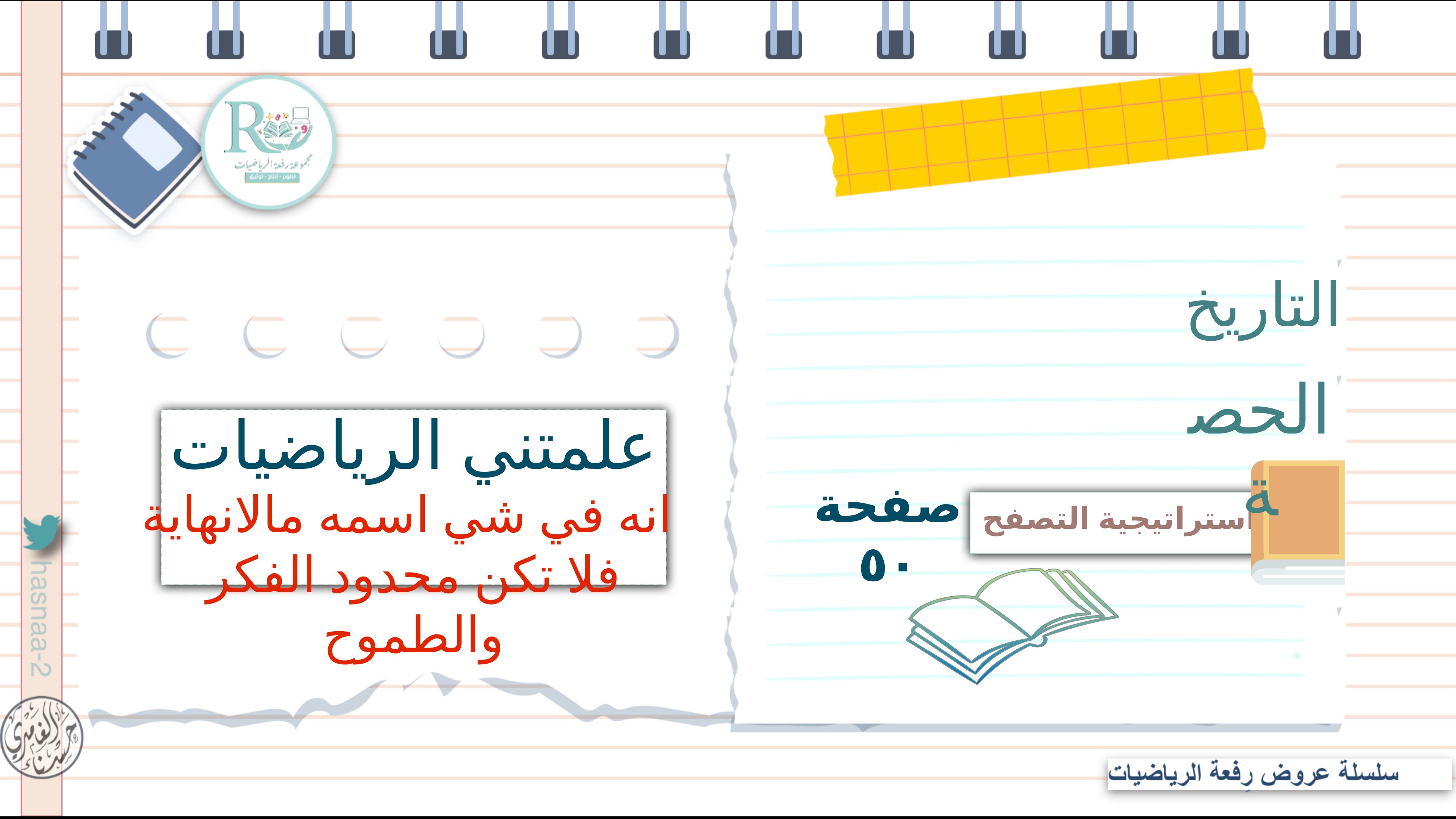

التاريخ
الحصة
علمتني الرياضيات
انه في شي اسمه مالانهاية
فلا تكن محدود الفكر والطموح

صفحة
٥٠
استراتيجية التصفح